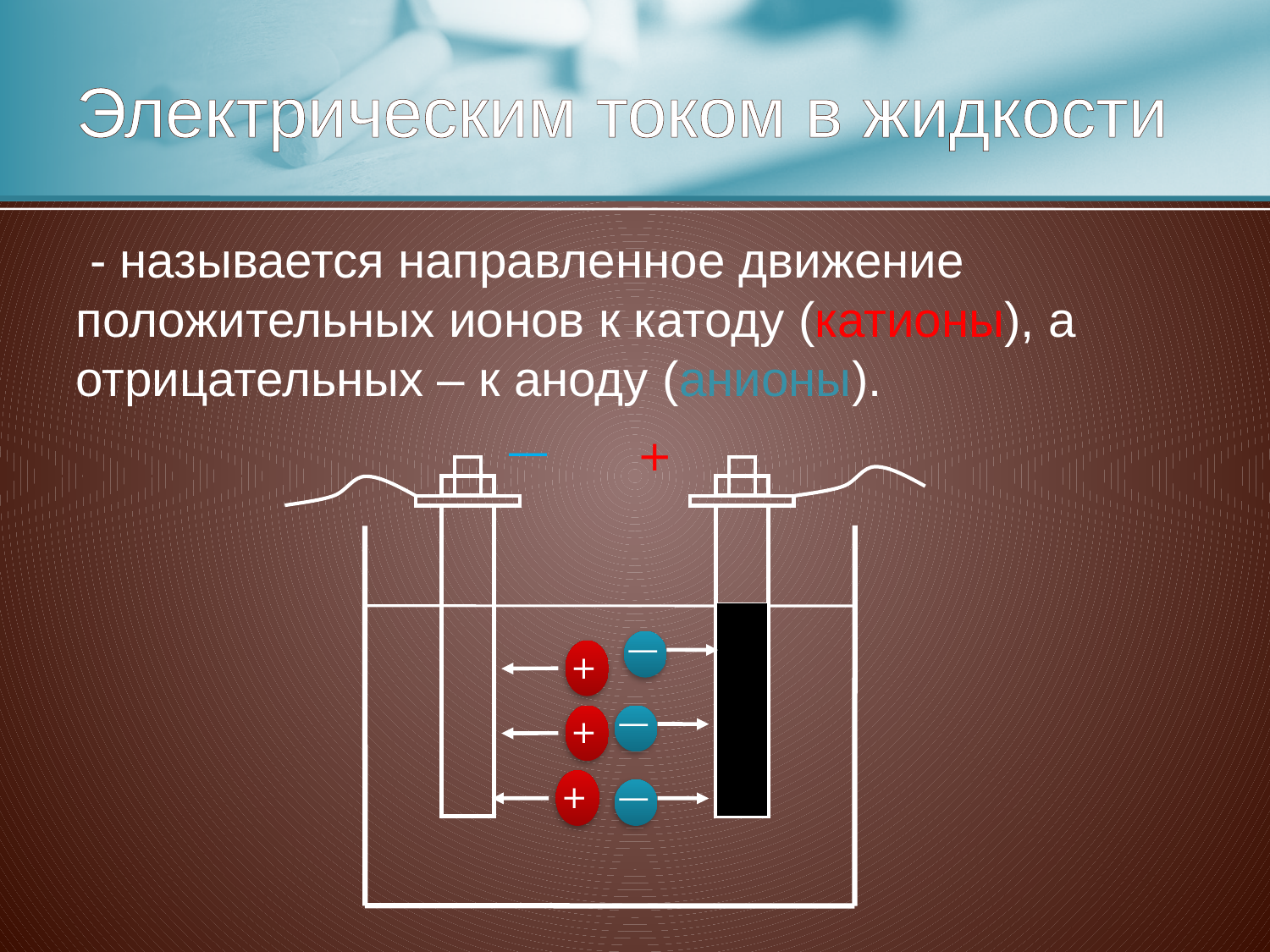

# Электрическим током в жидкости
 - называется направленное движение положительных ионов к катоду (катионы), а отрицательных – к аноду (анионы).
—
+

—

+

—

+

+

—